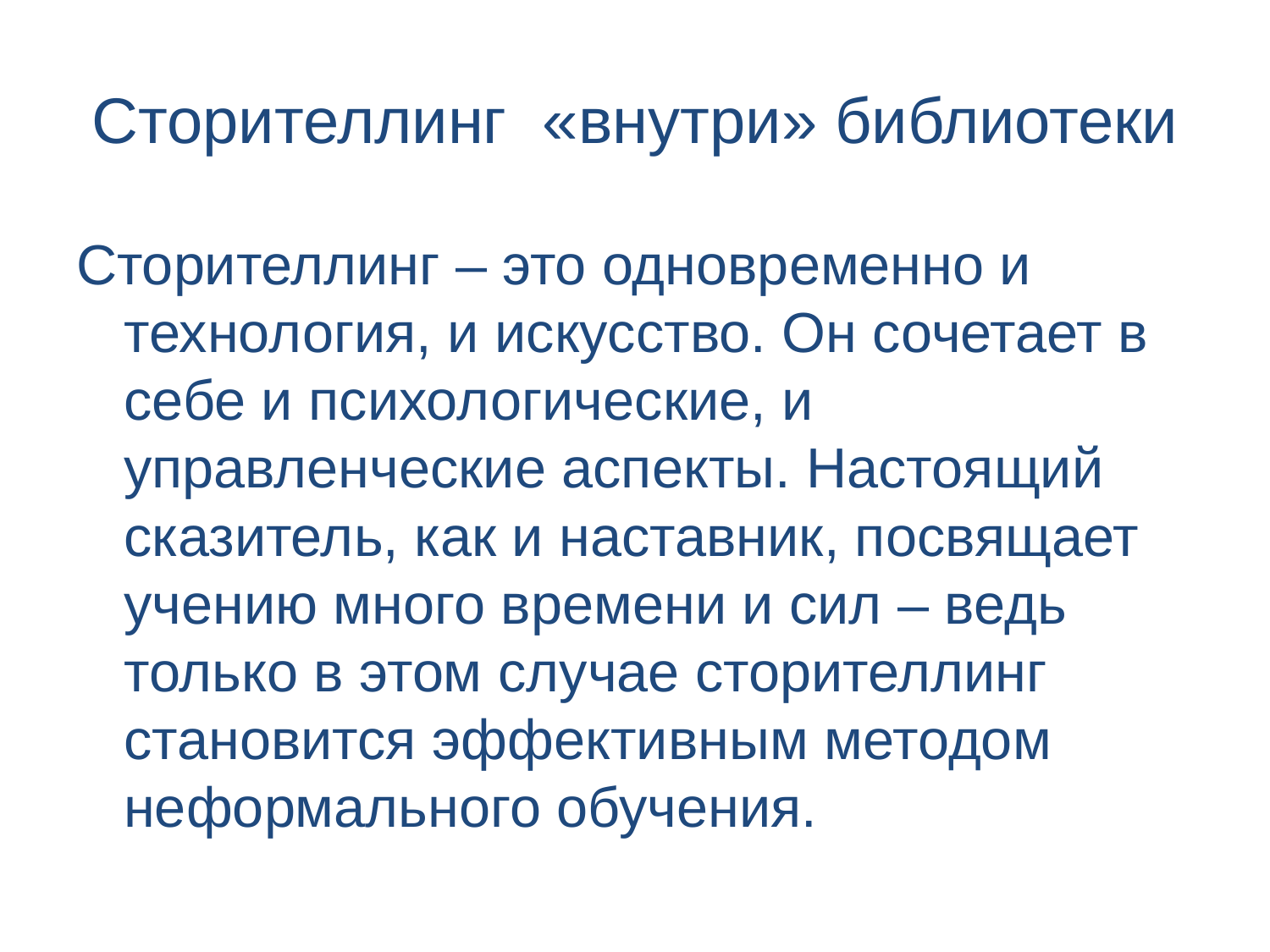

# Сторителлинг  «внутри» библиотеки
Сторителлинг – это одновременно и технология, и искусство. Он сочетает в себе и психологические, и управленческие аспекты. Настоящий сказитель, как и наставник, посвящает учению много времени и сил – ведь только в этом случае сторителлинг становится эффективным методом неформального обучения.